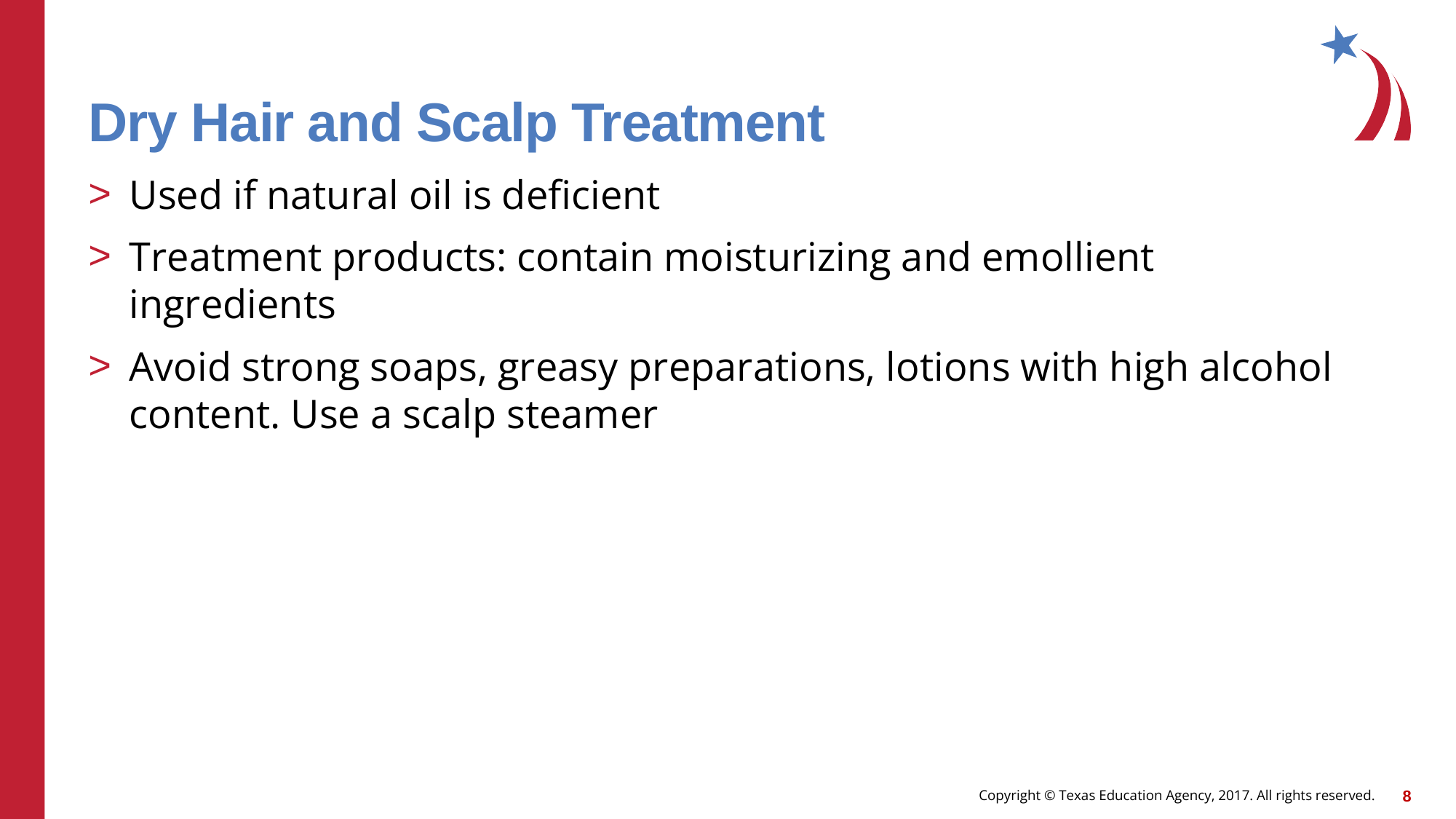

# Dry Hair and Scalp Treatment
Used if natural oil is deficient
Treatment products: contain moisturizing and emollient ingredients
Avoid strong soaps, greasy preparations, lotions with high alcohol content. Use a scalp steamer